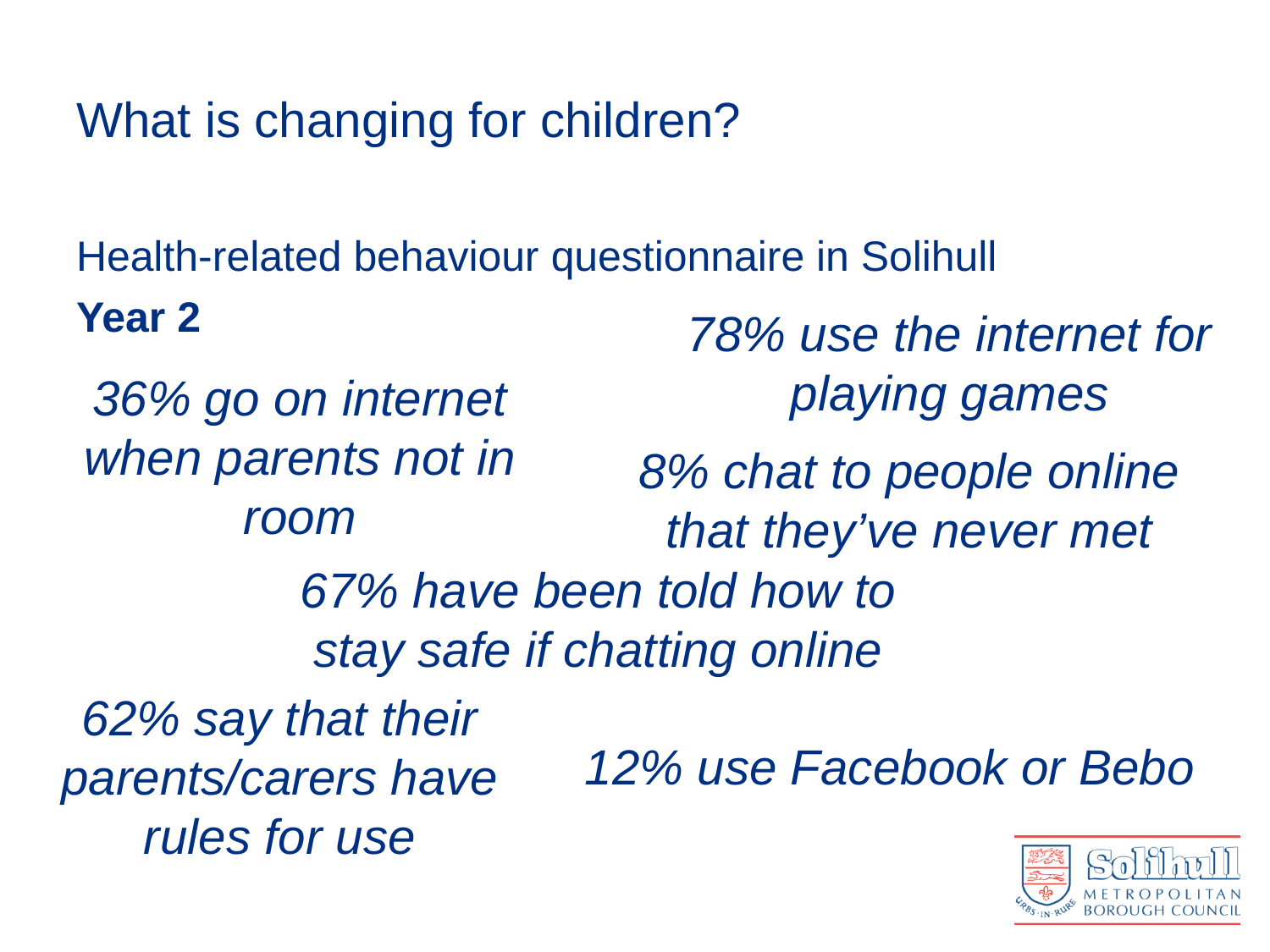

# What is changing for children?
Health-related behaviour questionnaire in Solihull
Year 2
78% use the internet for playing games
36% go on internet when parents not in room
8% chat to people online that they’ve never met
67% have been told how to stay safe if chatting online
62% say that their parents/carers have rules for use
12% use Facebook or Bebo